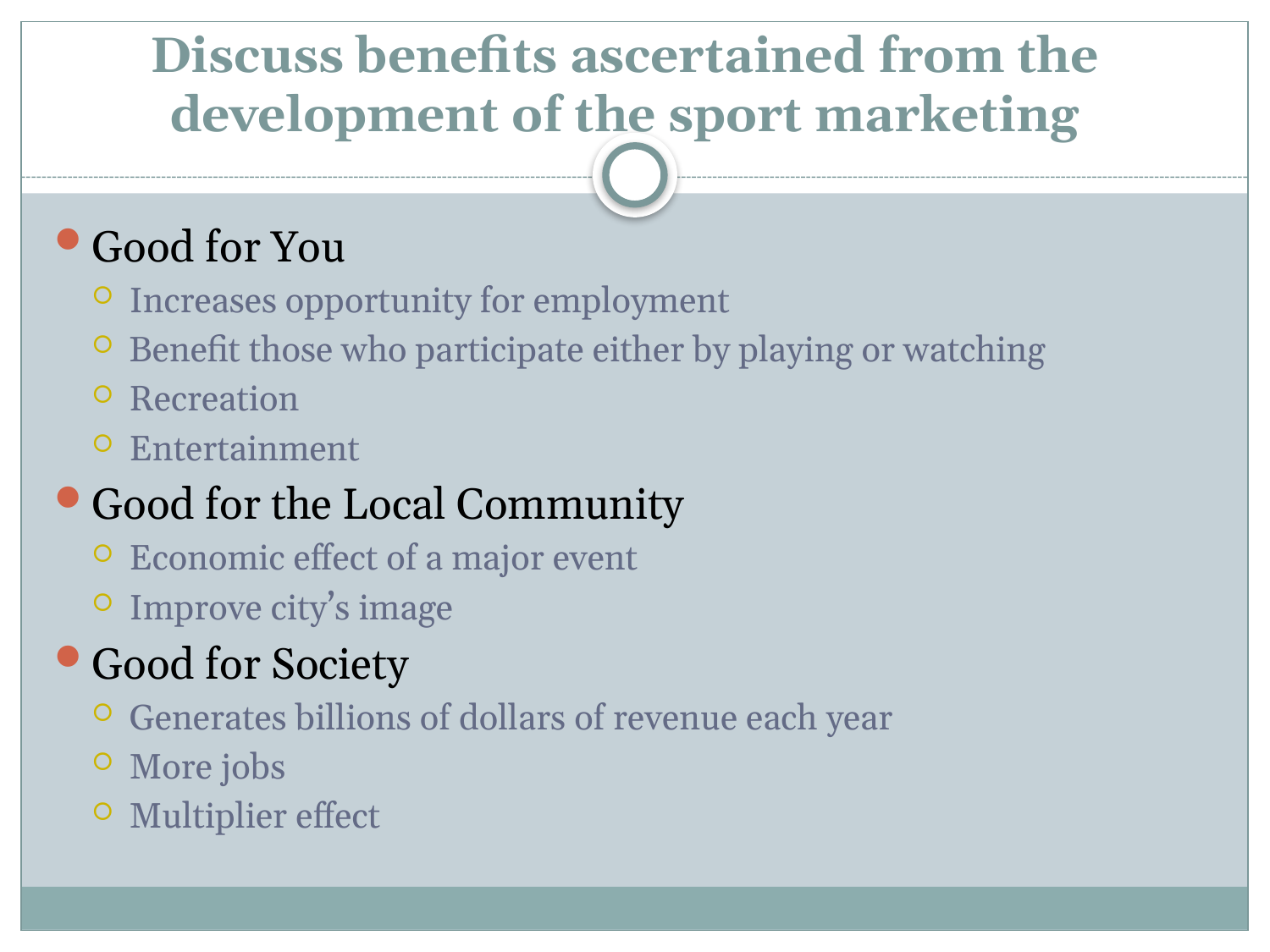

# Discuss benefits ascertained from the development of the sport marketing
Good for You
Increases opportunity for employment
Benefit those who participate either by playing or watching
Recreation
Entertainment
Good for the Local Community
Economic effect of a major event
Improve city’s image
Good for Society
Generates billions of dollars of revenue each year
More jobs
Multiplier effect